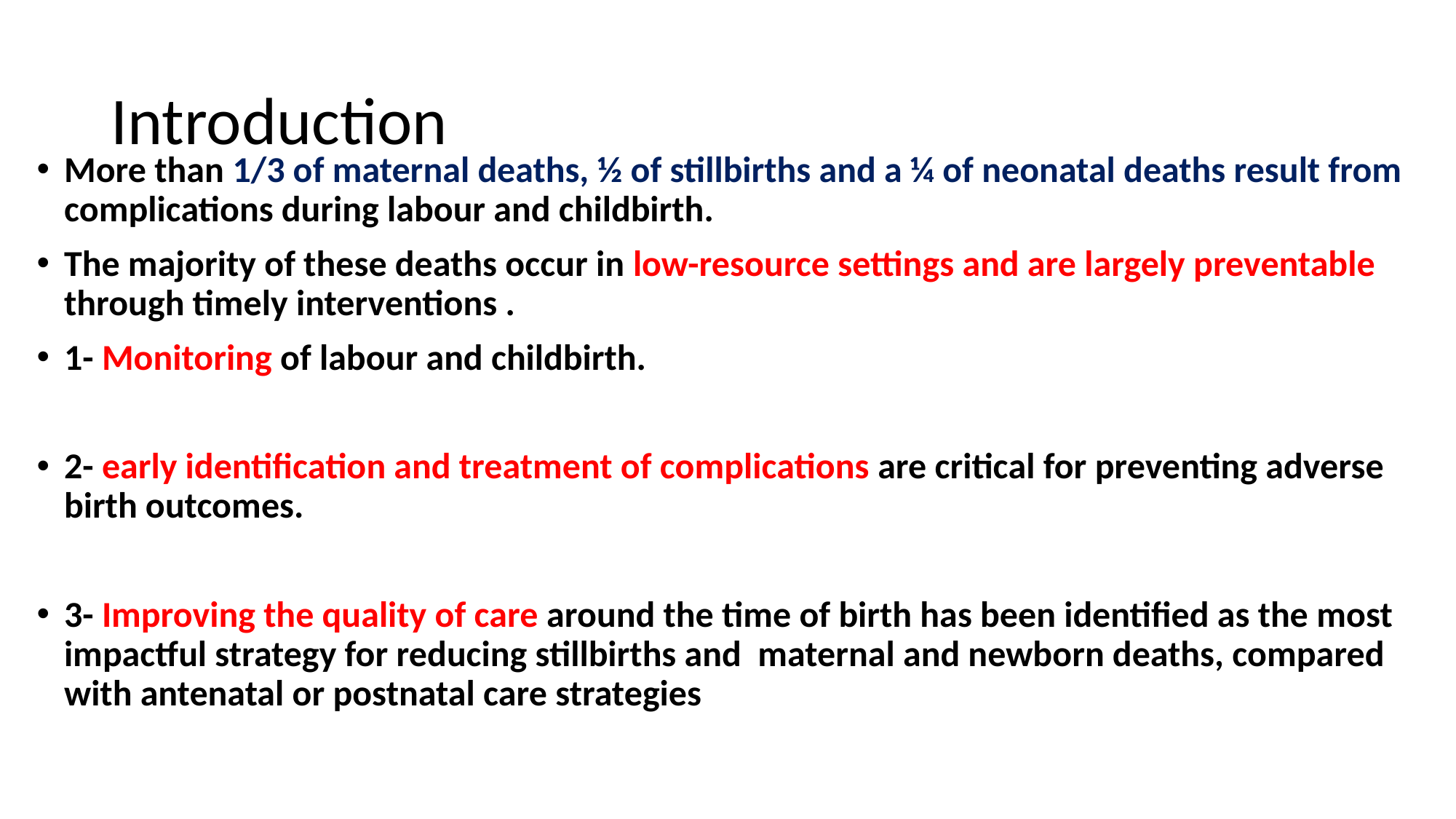

# Introduction
More than 1/3 of maternal deaths, ½ of stillbirths and a ¼ of neonatal deaths result from complications during labour and childbirth.
The majority of these deaths occur in low-resource settings and are largely preventable through timely interventions .
1- Monitoring of labour and childbirth.

2- early identification and treatment of complications are critical for preventing adverse birth outcomes.

3- Improving the quality of care around the time of birth has been identified as the most impactful strategy for reducing stillbirths and  maternal and newborn deaths, compared with antenatal or postnatal care strategies